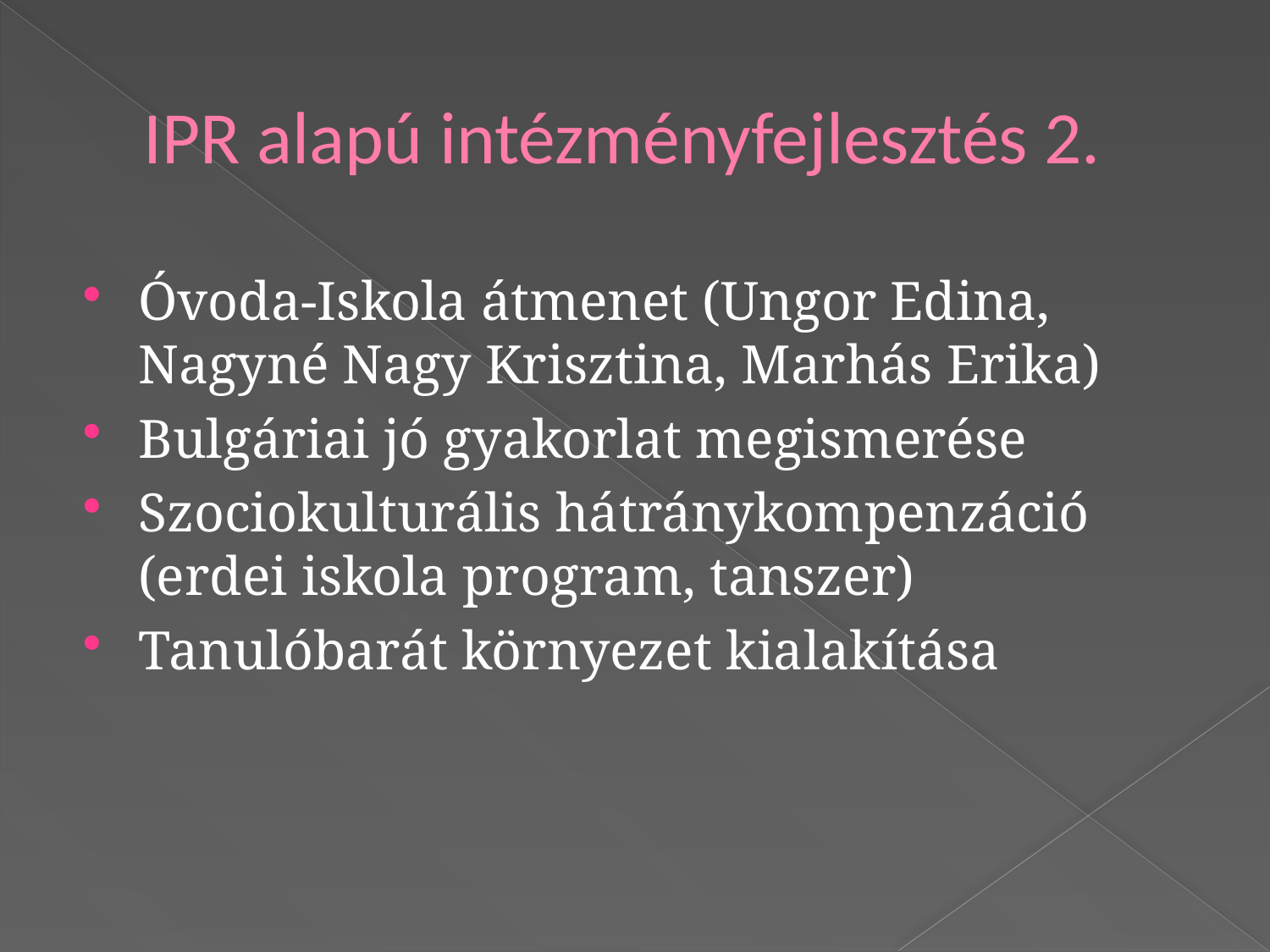

# IPR alapú intézményfejlesztés 2.
Óvoda-Iskola átmenet (Ungor Edina, Nagyné Nagy Krisztina, Marhás Erika)
Bulgáriai jó gyakorlat megismerése
Szociokulturális hátránykompenzáció (erdei iskola program, tanszer)
Tanulóbarát környezet kialakítása